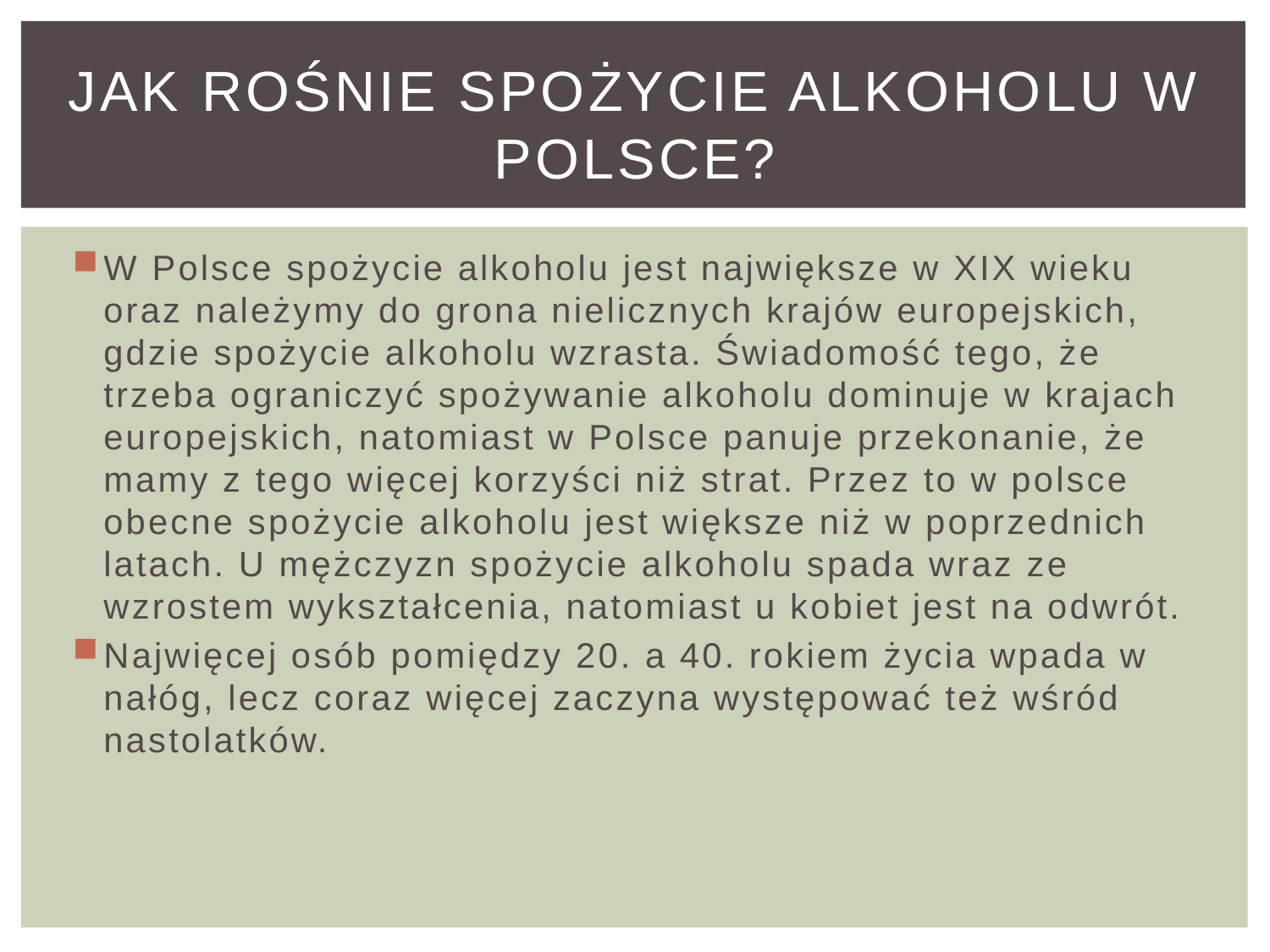

# Jak rośnie spożycie alkoholu w polsce?
W Polsce spożycie alkoholu jest największe w XIX wieku oraz należymy do grona nielicznych krajów europejskich, gdzie spożycie alkoholu wzrasta. Świadomość tego, że trzeba ograniczyć spożywanie alkoholu dominuje w krajach europejskich, natomiast w Polsce panuje przekonanie, że mamy z tego więcej korzyści niż strat. Przez to w polsce obecne spożycie alkoholu jest większe niż w poprzednich latach. U mężczyzn spożycie alkoholu spada wraz ze wzrostem wykształcenia, natomiast u kobiet jest na odwrót.
Najwięcej osób pomiędzy 20. a 40. rokiem życia wpada w nałóg, lecz coraz więcej zaczyna występować też wśród nastolatków.